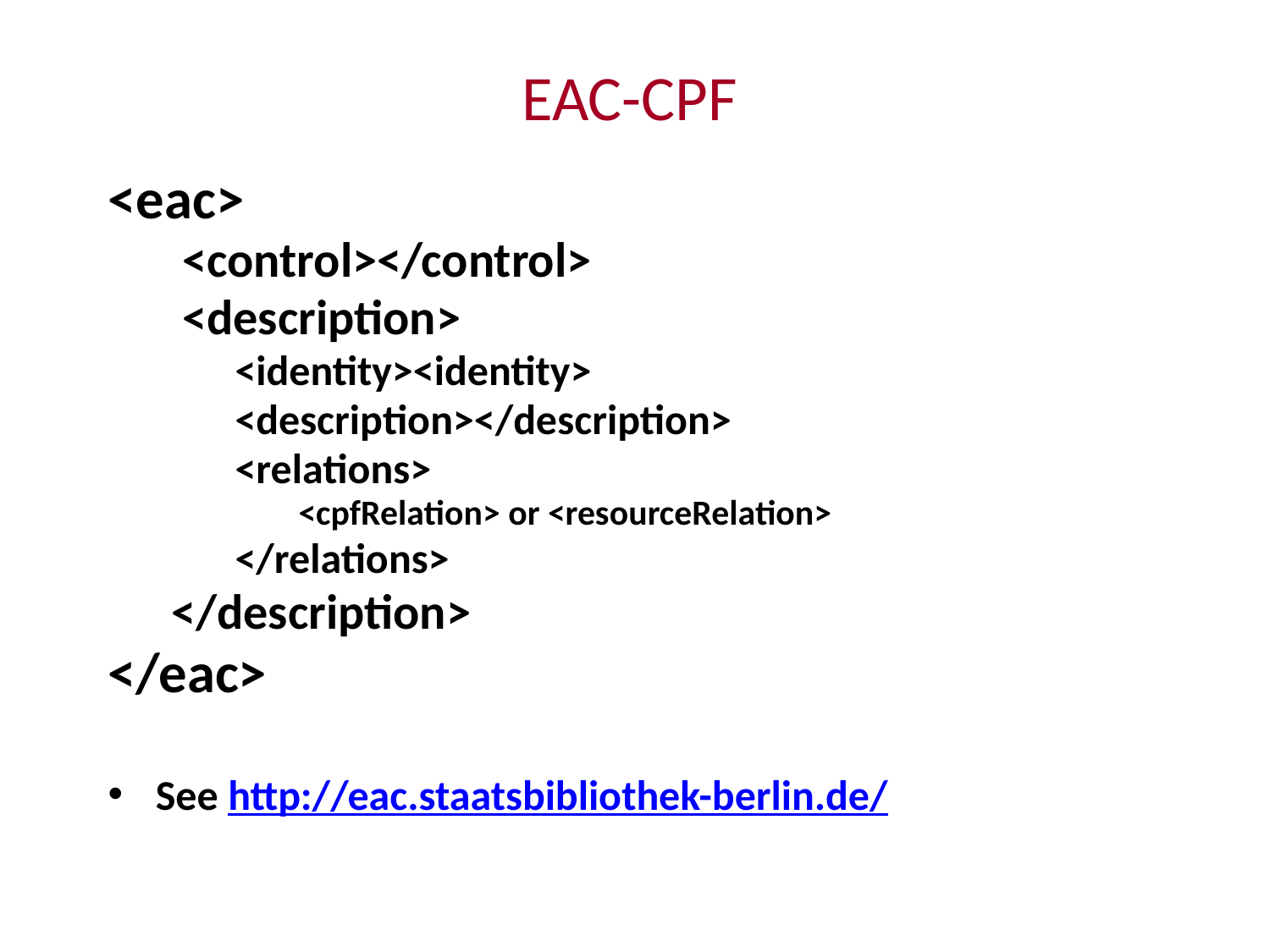

# EAC-CPF
<eac>
 <control></control>
 <description>
<identity><identity>
<description></description>
<relations>
<cpfRelation> or <resourceRelation>
</relations>
</description>
</eac>

See http://eac.staatsbibliothek-berlin.de/